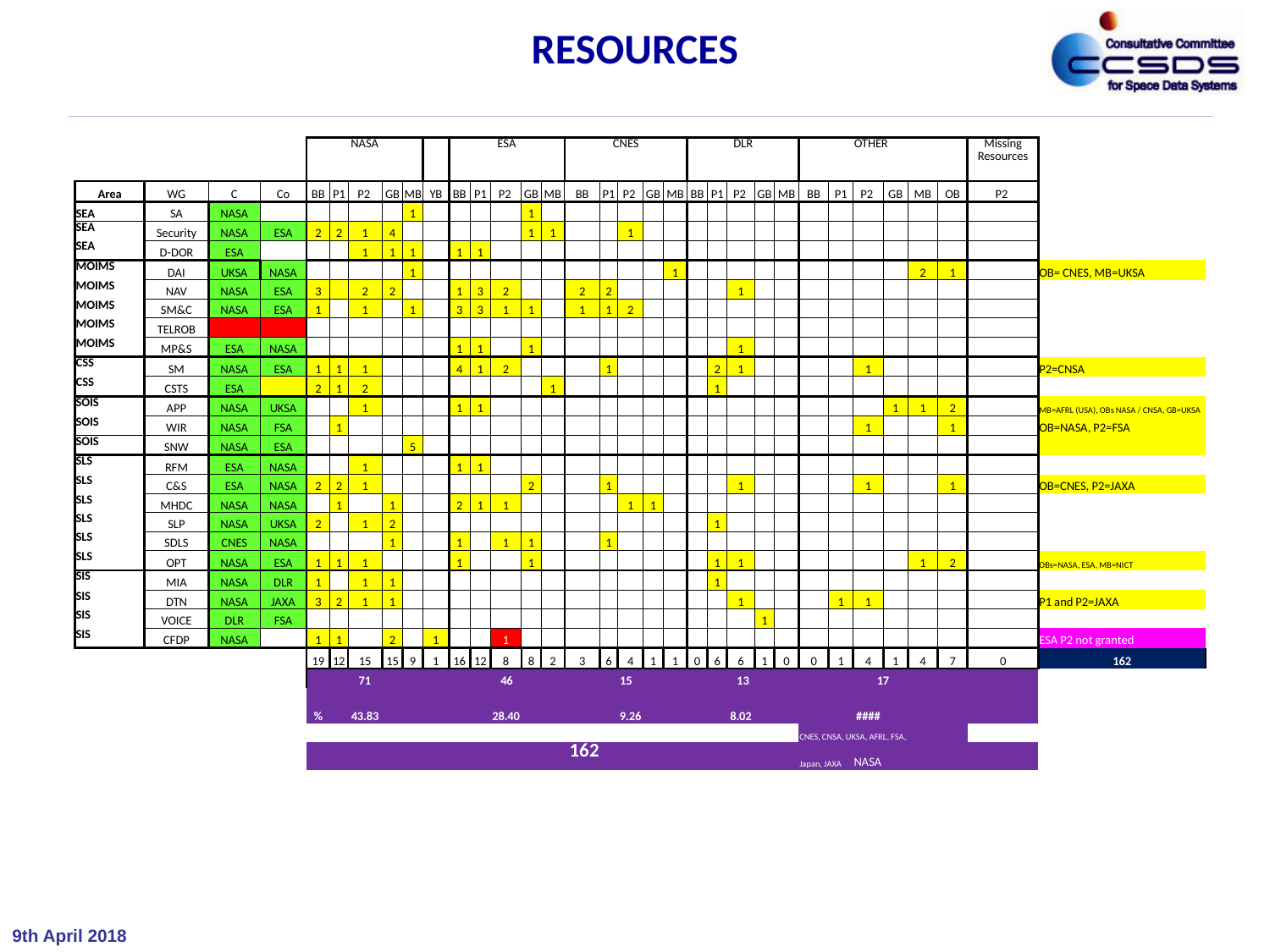

# RESOURCES
|  |  |  |  | NASA |  |  |  |  |  | ESA |  |  |  |  | CNES |  |  |  |  | DLR |  |  |  |  |  | OTHER |  |  |  |  | Missing Resources |  |
| --- | --- | --- | --- | --- | --- | --- | --- | --- | --- | --- | --- | --- | --- | --- | --- | --- | --- | --- | --- | --- | --- | --- | --- | --- | --- | --- | --- | --- | --- | --- | --- | --- |
| Area | WG | C | Co | BB | P1 | P2 | GB | MB | YB | BB | P1 | P2 | GB | MB | BB | P1 | P2 | GB | MB | BB | P1 | P2 | GB | MB | BB | P1 | P2 | GB | MB | OB | P2 |  |
| SEA | SA | NASA |  |  |  |  |  | 1 |  |  |  |  | 1 |  |  |  |  |  |  |  |  |  |  |  |  |  |  |  |  |  |  |  |
| SEA | Security | NASA | ESA | 2 | 2 | 1 | 4 |  |  |  |  |  | 1 | 1 |  |  | 1 |  |  |  |  |  |  |  |  |  |  |  |  |  |  |  |
| SEA | D-DOR | ESA |  |  |  | 1 | 1 | 1 |  | 1 | 1 |  |  |  |  |  |  |  |  |  |  |  |  |  |  |  |  |  |  |  |  |  |
| MOIMS | DAI | UKSA | NASA |  |  |  |  | 1 |  |  |  |  |  |  |  |  |  |  | 1 |  |  |  |  |  |  |  |  |  | 2 | 1 |  | OB= CNES, MB=UKSA |
| MOIMS | NAV | NASA | ESA | 3 |  | 2 | 2 |  |  | 1 | 3 | 2 |  |  | 2 | 2 |  |  |  |  |  | 1 |  |  |  |  |  |  |  |  |  |  |
| MOIMS | SM&C | NASA | ESA | 1 |  | 1 |  | 1 |  | 3 | 3 | 1 | 1 |  | 1 | 1 | 2 |  |  |  |  |  |  |  |  |  |  |  |  |  |  |  |
| MOIMS | TELROB |  |  |  |  |  |  |  |  |  |  |  |  |  |  |  |  |  |  |  |  |  |  |  |  |  |  |  |  |  |  |  |
| MOIMS | MP&S | ESA | NASA |  |  |  |  |  |  | 1 | 1 |  | 1 |  |  |  |  |  |  |  |  | 1 |  |  |  |  |  |  |  |  |  |  |
| CSS | SM | NASA | ESA | 1 | 1 | 1 |  |  |  | 4 | 1 | 2 |  |  |  | 1 |  |  |  |  | 2 | 1 |  |  |  |  | 1 |  |  |  |  | P2=CNSA |
| CSS | CSTS | ESA |  | 2 | 1 | 2 |  |  |  |  |  |  |  | 1 |  |  |  |  |  |  | 1 |  |  |  |  |  |  |  |  |  |  |  |
| SOIS | APP | NASA | UKSA |  |  | 1 |  |  |  | 1 | 1 |  |  |  |  |  |  |  |  |  |  |  |  |  |  |  |  | 1 | 1 | 2 |  | MB=AFRL (USA), OBs NASA / CNSA, GB=UKSA |
| SOIS | WIR | NASA | FSA |  | 1 |  |  |  |  |  |  |  |  |  |  |  |  |  |  |  |  |  |  |  |  |  | 1 |  |  | 1 |  | OB=NASA, P2=FSA |
| SOIS | SNW | NASA | ESA |  |  |  |  | 5 |  |  |  |  |  |  |  |  |  |  |  |  |  |  |  |  |  |  |  |  |  |  |  |  |
| SLS | RFM | ESA | NASA |  |  | 1 |  |  |  | 1 | 1 |  |  |  |  |  |  |  |  |  |  |  |  |  |  |  |  |  |  |  |  |  |
| SLS | C&S | ESA | NASA | 2 | 2 | 1 |  |  |  |  |  |  | 2 |  |  | 1 |  |  |  |  |  | 1 |  |  |  |  | 1 |  |  | 1 |  | OB=CNES, P2=JAXA |
| SLS | MHDC | NASA | NASA |  | 1 |  | 1 |  |  | 2 | 1 | 1 |  |  |  |  | 1 | 1 |  |  |  |  |  |  |  |  |  |  |  |  |  |  |
| SLS | SLP | NASA | UKSA | 2 |  | 1 | 2 |  |  |  |  |  |  |  |  |  |  |  |  |  | 1 |  |  |  |  |  |  |  |  |  |  |  |
| SLS | SDLS | CNES | NASA |  |  |  | 1 |  |  | 1 |  | 1 | 1 |  |  | 1 |  |  |  |  |  |  |  |  |  |  |  |  |  |  |  |  |
| SLS | OPT | NASA | ESA | 1 | 1 | 1 |  |  |  | 1 |  |  | 1 |  |  |  |  |  |  |  | 1 | 1 |  |  |  |  |  |  | 1 | 2 |  | OBs=NASA, ESA, MB=NICT |
| SIS | MIA | NASA | DLR | 1 |  | 1 | 1 |  |  |  |  |  |  |  |  |  |  |  |  |  | 1 |  |  |  |  |  |  |  |  |  |  |  |
| SIS | DTN | NASA | JAXA | 3 | 2 | 1 | 1 |  |  |  |  |  |  |  |  |  |  |  |  |  |  | 1 |  |  |  | 1 | 1 |  |  |  |  | P1 and P2=JAXA |
| SIS | VOICE | DLR | FSA |  |  |  |  |  |  |  |  |  |  |  |  |  |  |  |  |  |  |  | 1 |  |  |  |  |  |  |  |  |  |
| SIS | CFDP | NASA |  | 1 | 1 |  | 2 |  | 1 |  |  | 1 |  |  |  |  |  |  |  |  |  |  |  |  |  |  |  |  |  |  |  | ESA P2 not granted |
|  |  |  |  | 19 | 12 | 15 | 15 | 9 | 1 | 16 | 12 | 8 | 8 | 2 | 3 | 6 | 4 | 1 | 1 | 0 | 6 | 6 | 1 | 0 | 0 | 1 | 4 | 1 | 4 | 7 | 0 | 162 |
|  |  |  |  | 71 |  |  |  |  |  | 46 |  |  |  |  | 15 |  |  |  |  | 13 |  |  |  |  | 17 |  |  |  |  |  |  |  |
|  |  |  |  | % |  | 43.83 |  |  |  |  |  | 28.40 |  |  |  |  | 9.26 |  |  |  |  | 8.02 |  |  |  |  | #### |  |  |  |  |  |
|  |  |  |  |  |  |  |  |  |  |  |  |  |  |  |  |  |  |  |  |  |  |  |  |  | CNES, CNSA, UKSA, AFRL, FSA, |  |  |  |  |  |  |  |
|  |  |  |  |  |  |  |  |  |  |  |  |  |  |  | 162 |  |  |  |  |  |  |  |  |  | Japan, JAXA |  | NASA |  |  |  |  |  |